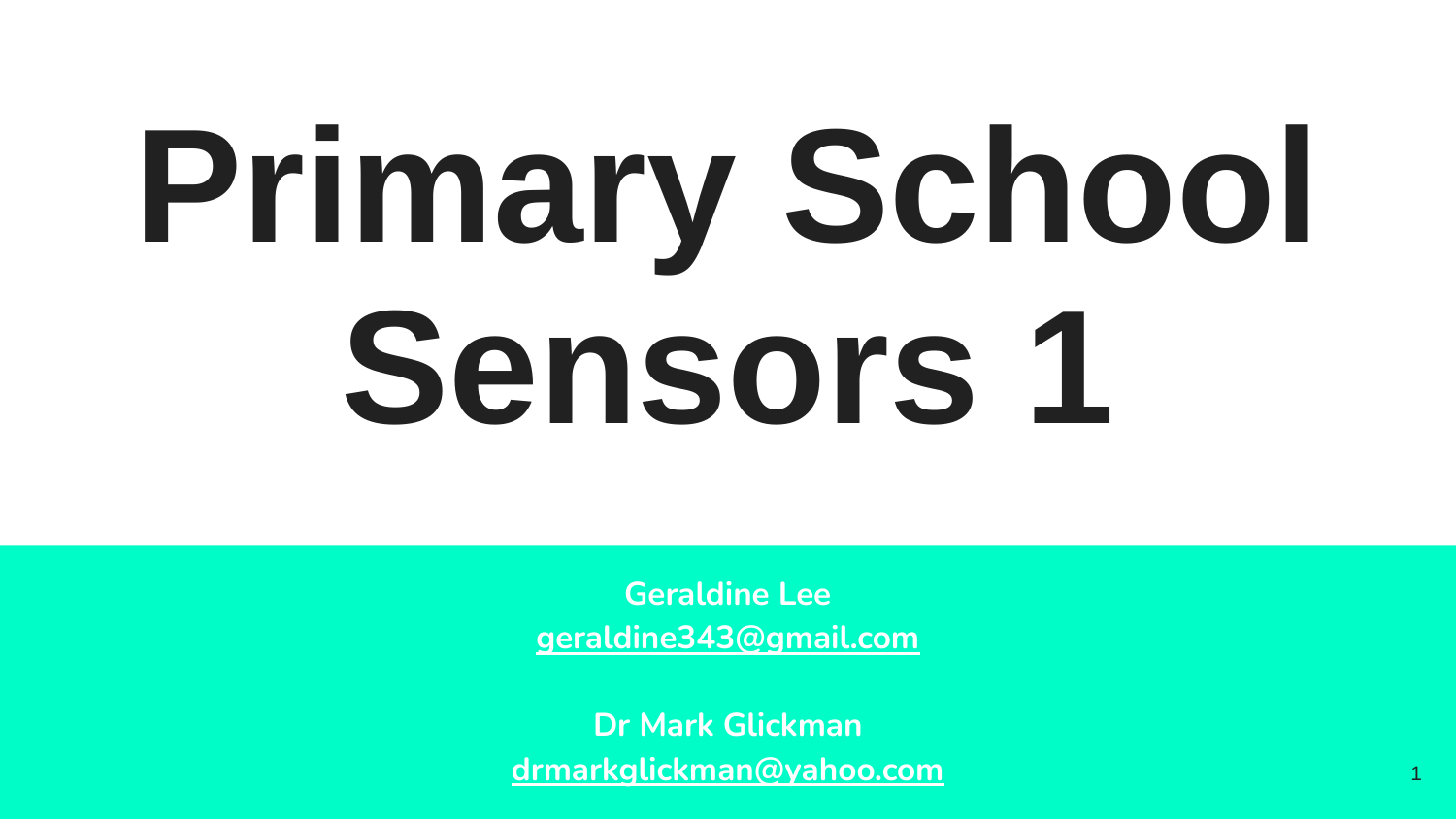

# Primary School Sensors 1
Geraldine Lee
geraldine343@gmail.com

Dr Mark Glickman
drmarkglickman@yahoo.com
1